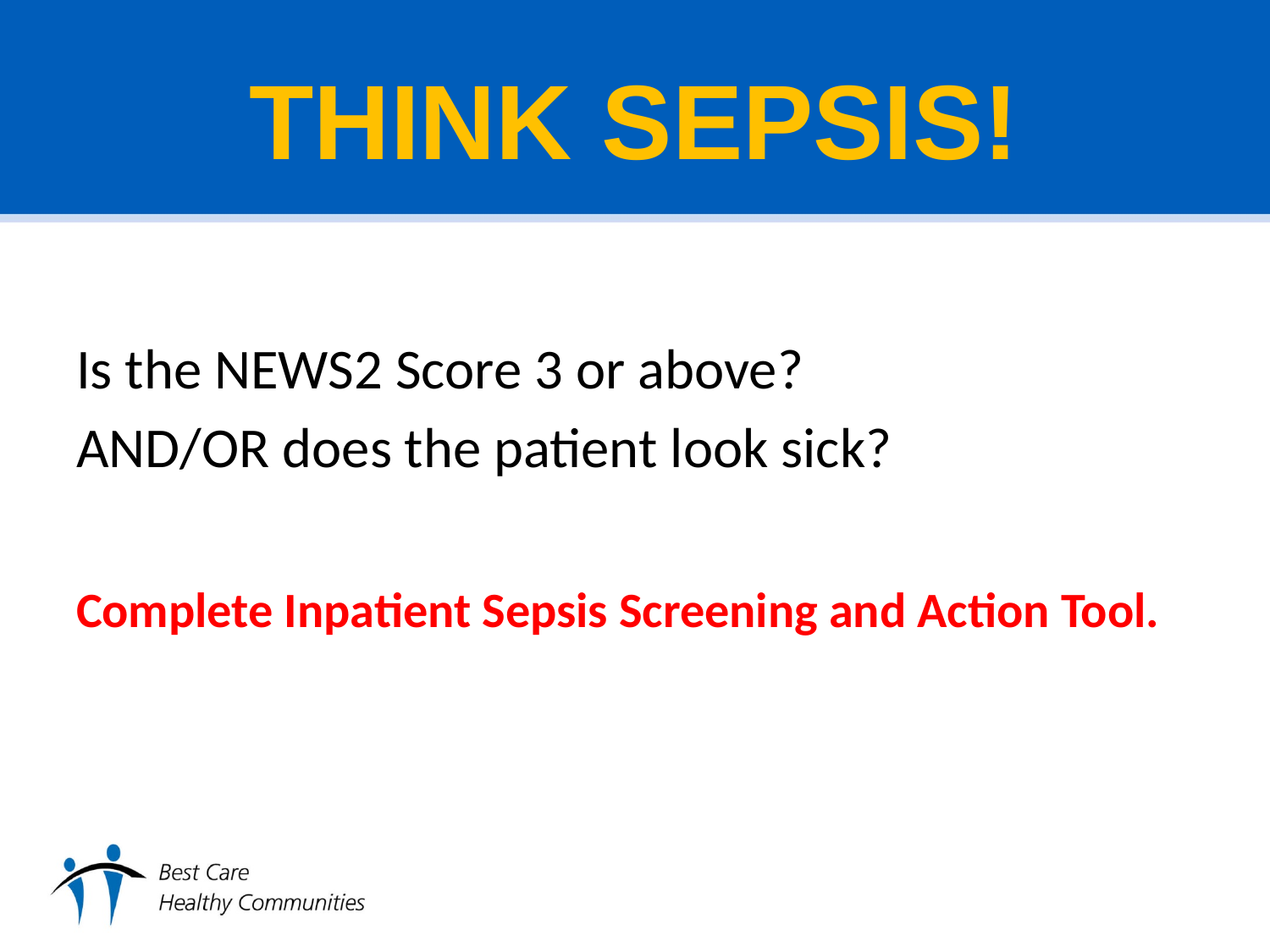

# THINK SEPSIS!
Is the NEWS2 Score 3 or above?
AND/OR does the patient look sick?

Complete Inpatient Sepsis Screening and Action Tool.